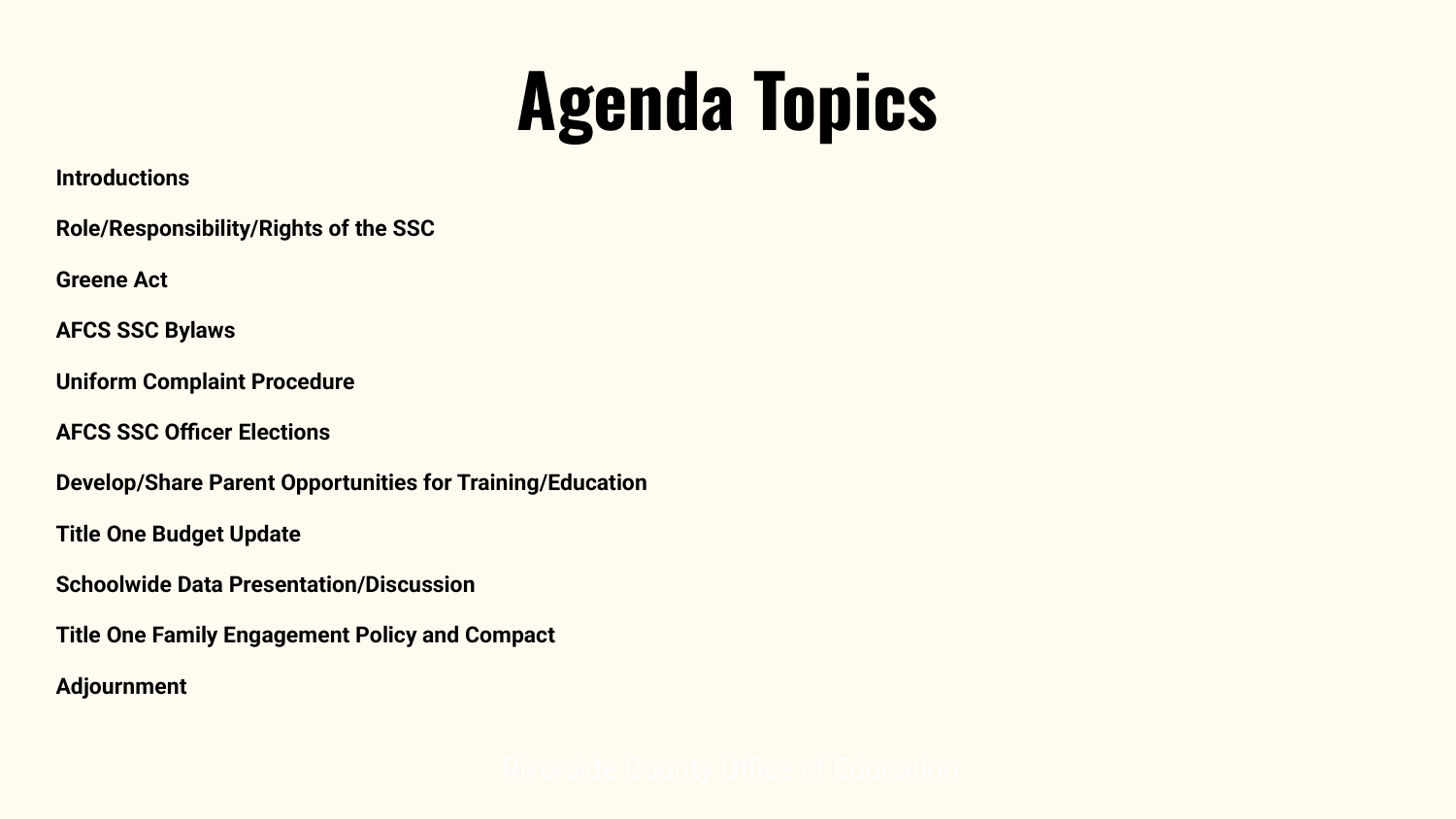

# Agenda Topics
Introductions
Role/Responsibility/Rights of the SSC
Greene Act
AFCS SSC Bylaws
Uniform Complaint Procedure
AFCS SSC Officer Elections
Develop/Share Parent Opportunities for Training/Education
Title One Budget Update
Schoolwide Data Presentation/Discussion
Title One Family Engagement Policy and Compact
Adjournment